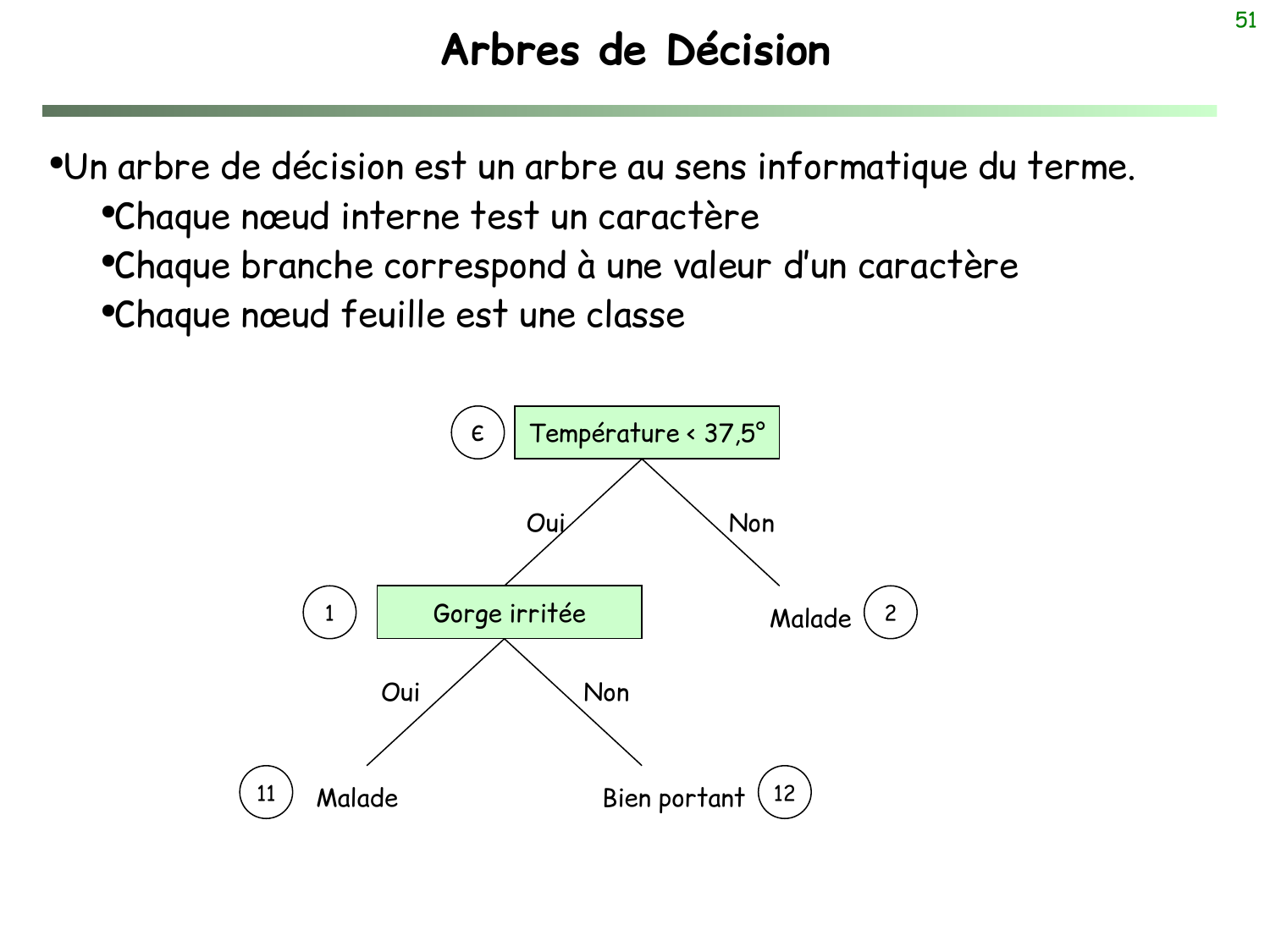

51
# Arbres de Décision
Un arbre de décision est un arbre au sens informatique du terme.
Chaque nœud interne test un caractère
Chaque branche correspond à une valeur d’un caractère
Chaque nœud feuille est une classe

Є
Température < 37,5°

Oui
Non
1
Gorge irritée
2
Malade

Oui
Non
11
12
Malade
Bien portant